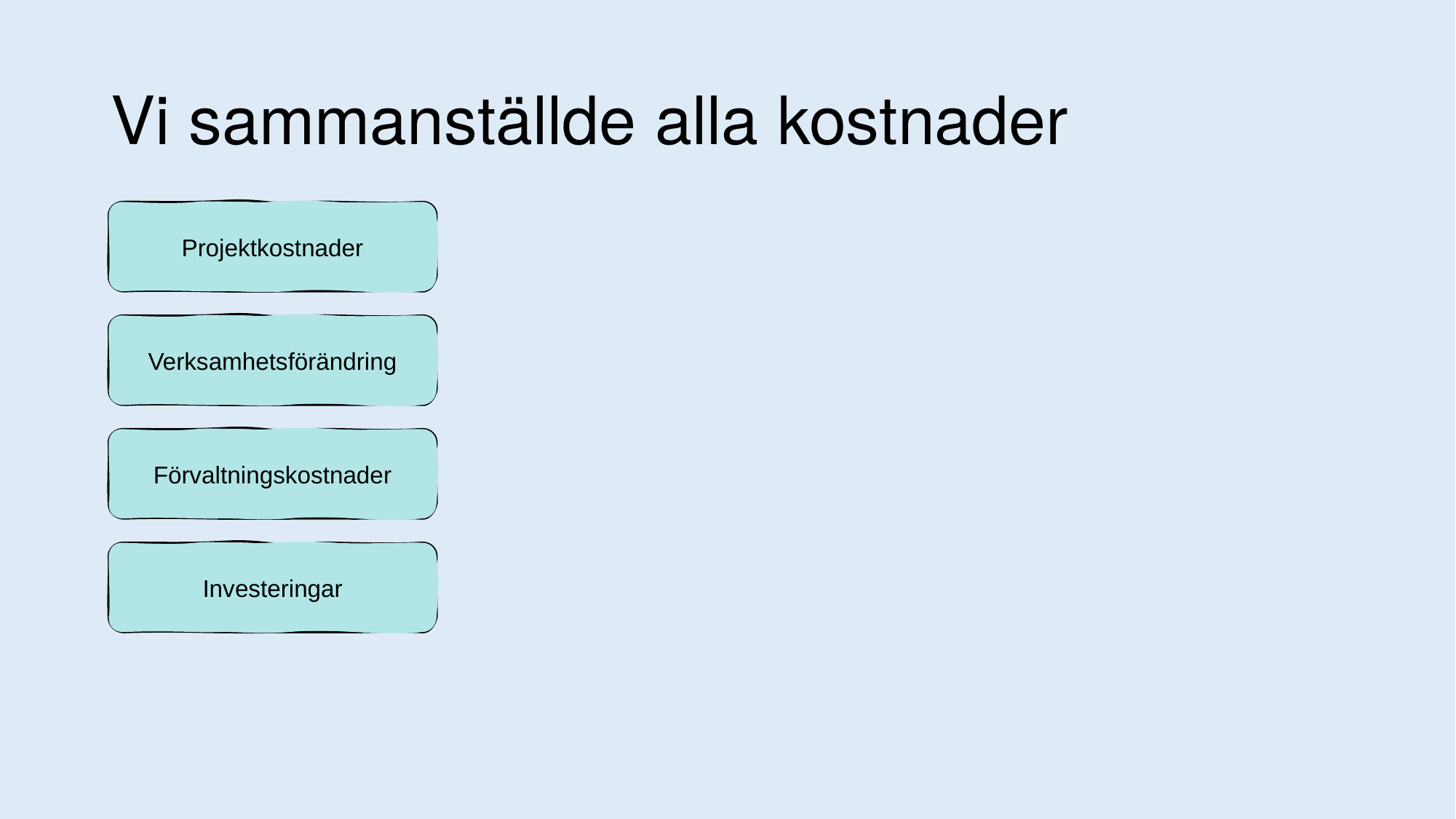

# Vi sammanställde alla kostnader
Projektkostnader
Verksamhetsförändring
Förvaltningskostnader
Investeringar